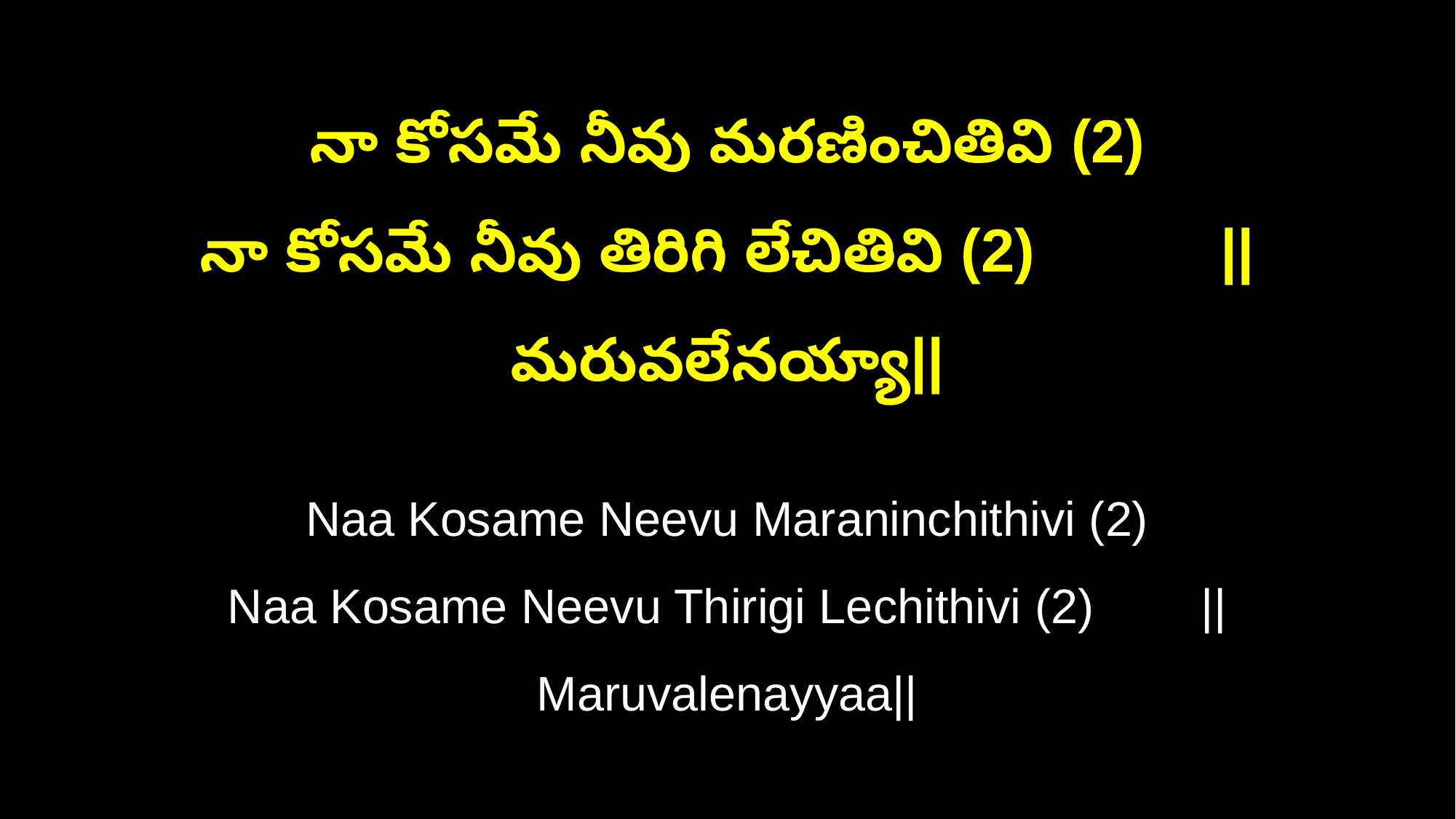

నా కోసమే నీవు మరణించితివి (2)
నా కోసమే నీవు తిరిగి లేచితివి (2)           ||మరువలేనయ్యా||
Naa Kosame Neevu Maraninchithivi (2)
Naa Kosame Neevu Thirigi Lechithivi (2)        ||Maruvalenayyaa||